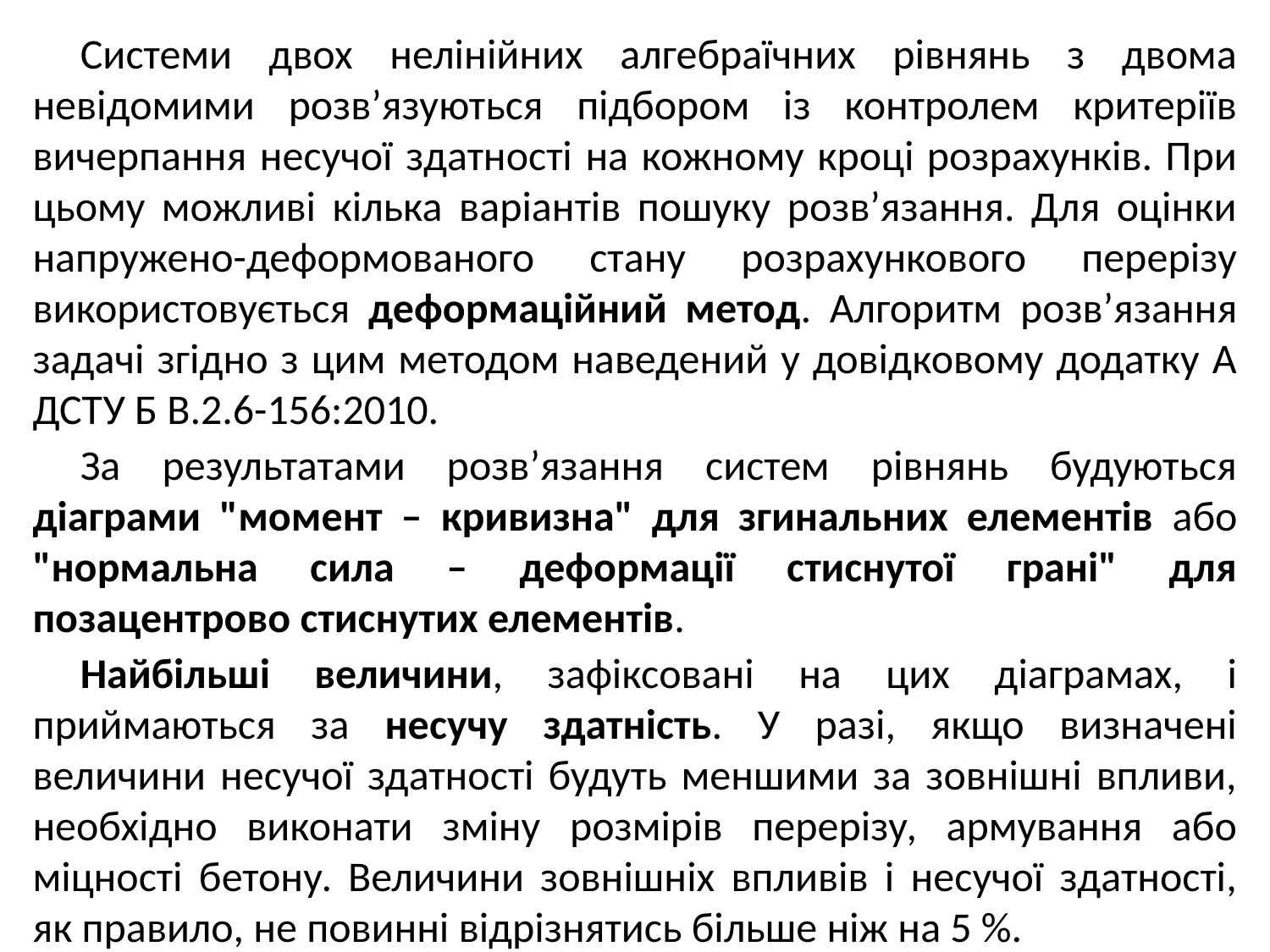

# Системи двох нелінійних алгебраїчних рівнянь з двома невідомими розв’язуються підбором із контролем критеріїв вичерпання несучої здатності на кожному кроці розрахунків. При цьому можливі кілька варіантів пошуку розв’язання. Для оцінки напружено-деформованого стану розрахункового перерізу використовується деформаційний метод. Алгоритм розв’язання задачі згідно з цим методом наведений у довідковому додатку А ДСТУ Б В.2.6-156:2010.
За результатами розв’язання систем рівнянь будуються діаграми "момент – кривизна" для згинальних елементів або "нормальна сила – деформації стиснутої грані" для позацентрово стиснутих елементів.
Найбільші величини, зафіксовані на цих діаграмах, і приймаються за несучу здатність. У разі, якщо визначені величини несучої здатності будуть меншими за зовнішні впливи, необхідно виконати зміну розмірів перерізу, армування або міцності бетону. Величини зовнішніх впливів і несучої здатності, як правило, не повинні відрізнятись більше ніж на 5 %.